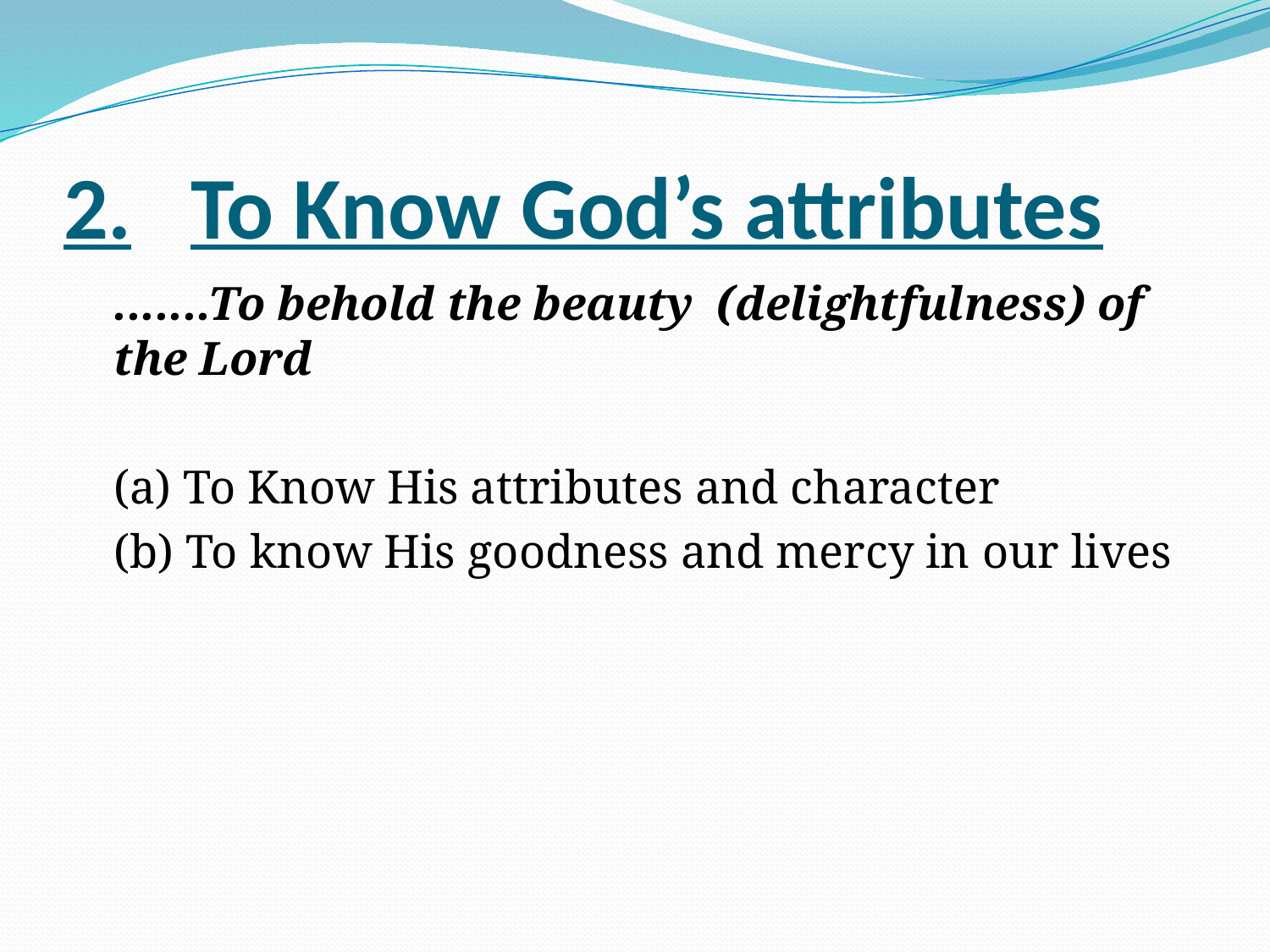

# 2.	To Know God’s attributes
	.......To behold the beauty  (delightfulness) of the Lord

	(a) To Know His attributes and character
	(b) To know His goodness and mercy in our lives